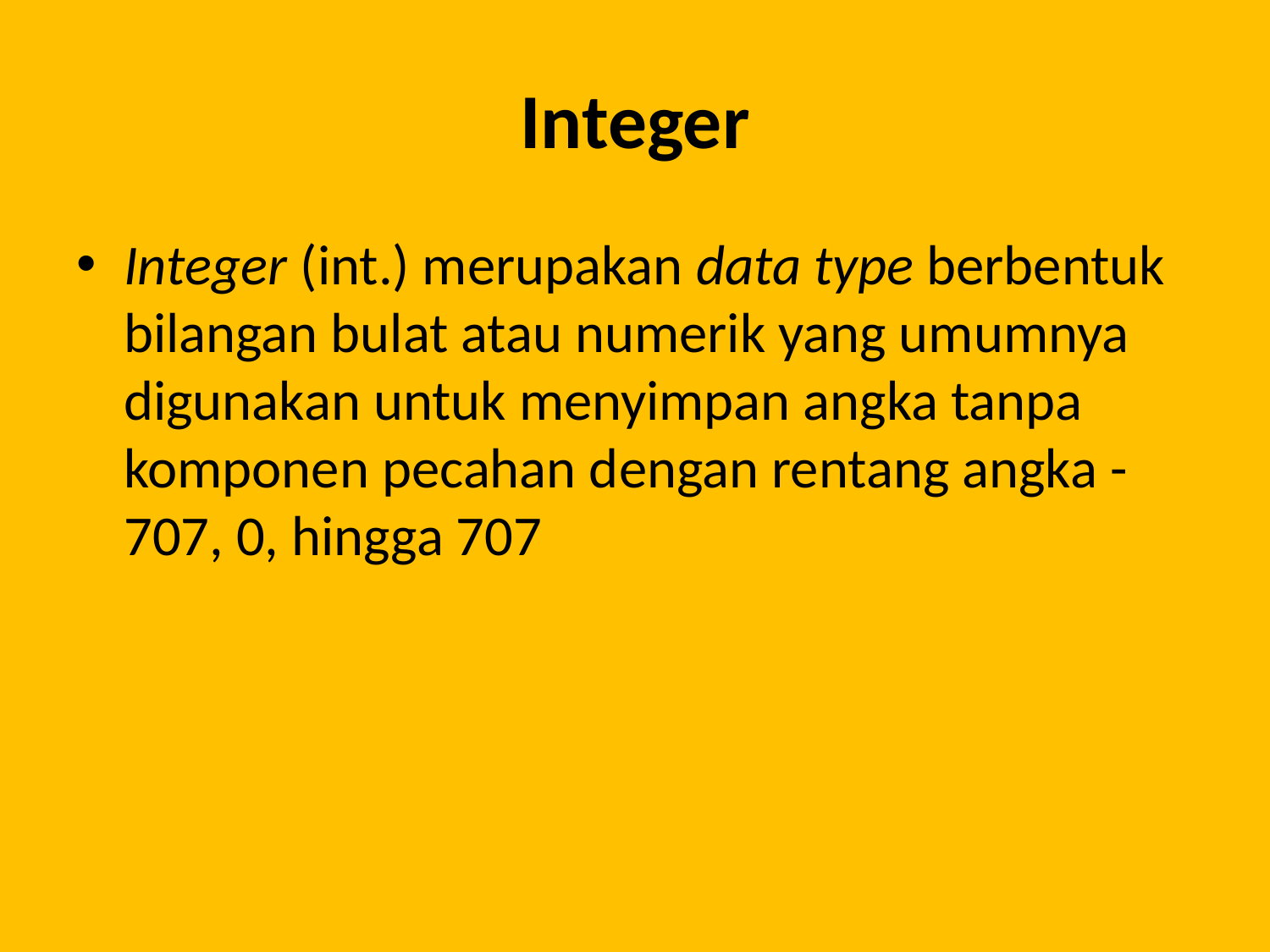

# Integer
Integer (int.) merupakan data type berbentuk bilangan bulat atau numerik yang umumnya digunakan untuk menyimpan angka tanpa komponen pecahan dengan rentang angka -707, 0, hingga 707